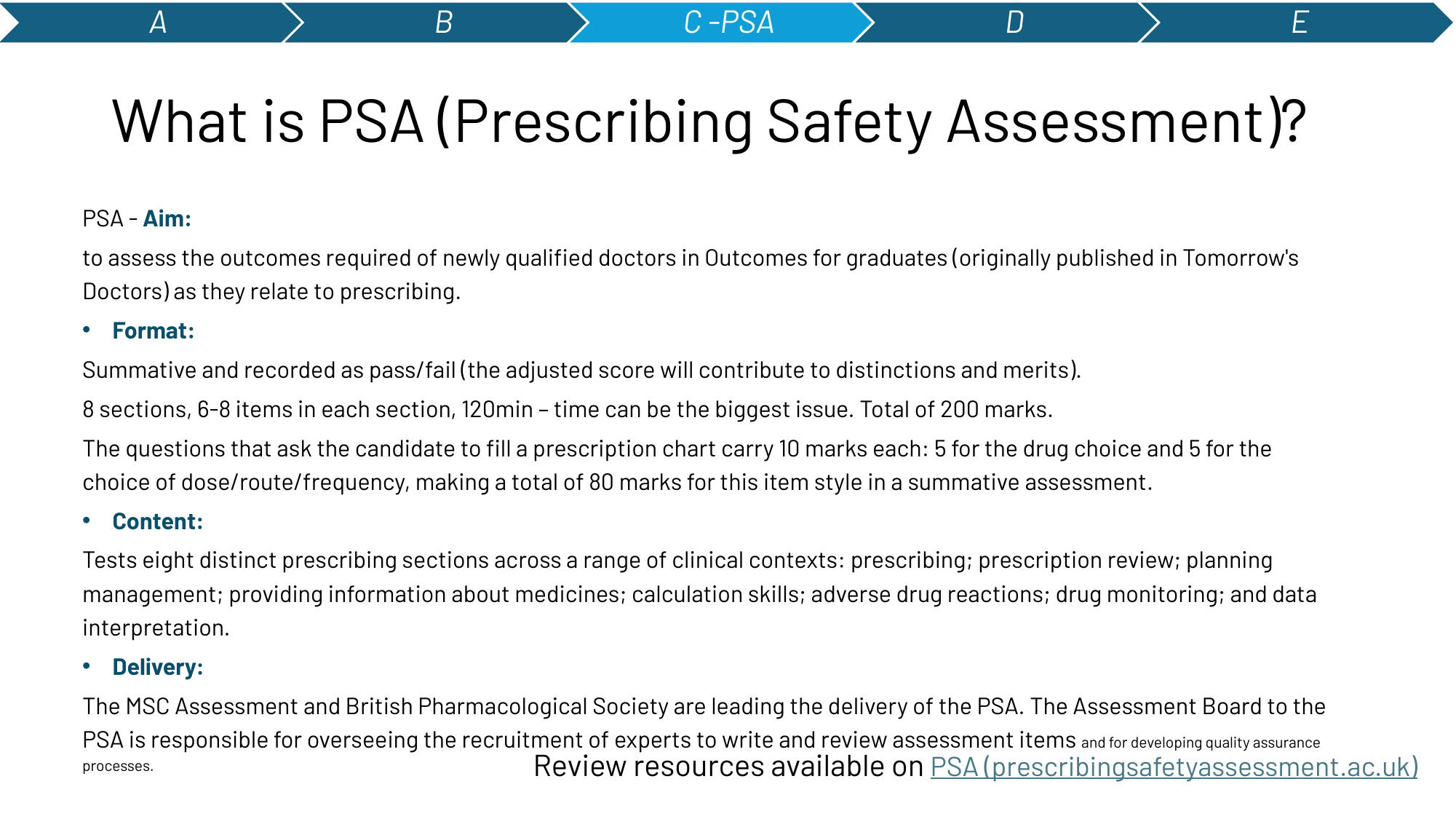

A
B
C -PSA
D
E
# What is PSA (Prescribing Safety Assessment)?
PSA - Aim:
to assess the outcomes required of newly qualified doctors in Outcomes for graduates (originally published in Tomorrow's Doctors) as they relate to prescribing.
Format:
Summative and recorded as pass/fail (the adjusted score will contribute to distinctions and merits).
8 sections, 6-8 items in each section, 120min – time can be the biggest issue. Total of 200 marks.
The questions that ask the candidate to fill a prescription chart carry 10 marks each: 5 for the drug choice and 5 for the choice of dose/route/frequency, making a total of 80 marks for this item style in a summative assessment.
Content:
Tests eight distinct prescribing sections across a range of clinical contexts: prescribing; prescription review; planning management; providing information about medicines; calculation skills; adverse drug reactions; drug monitoring; and data interpretation.
Delivery:
The MSC Assessment and British Pharmacological Society are leading the delivery of the PSA. The Assessment Board to the PSA is responsible for overseeing the recruitment of experts to write and review assessment items and for developing quality assurance processes.
Review resources available on PSA (prescribingsafetyassessment.ac.uk)